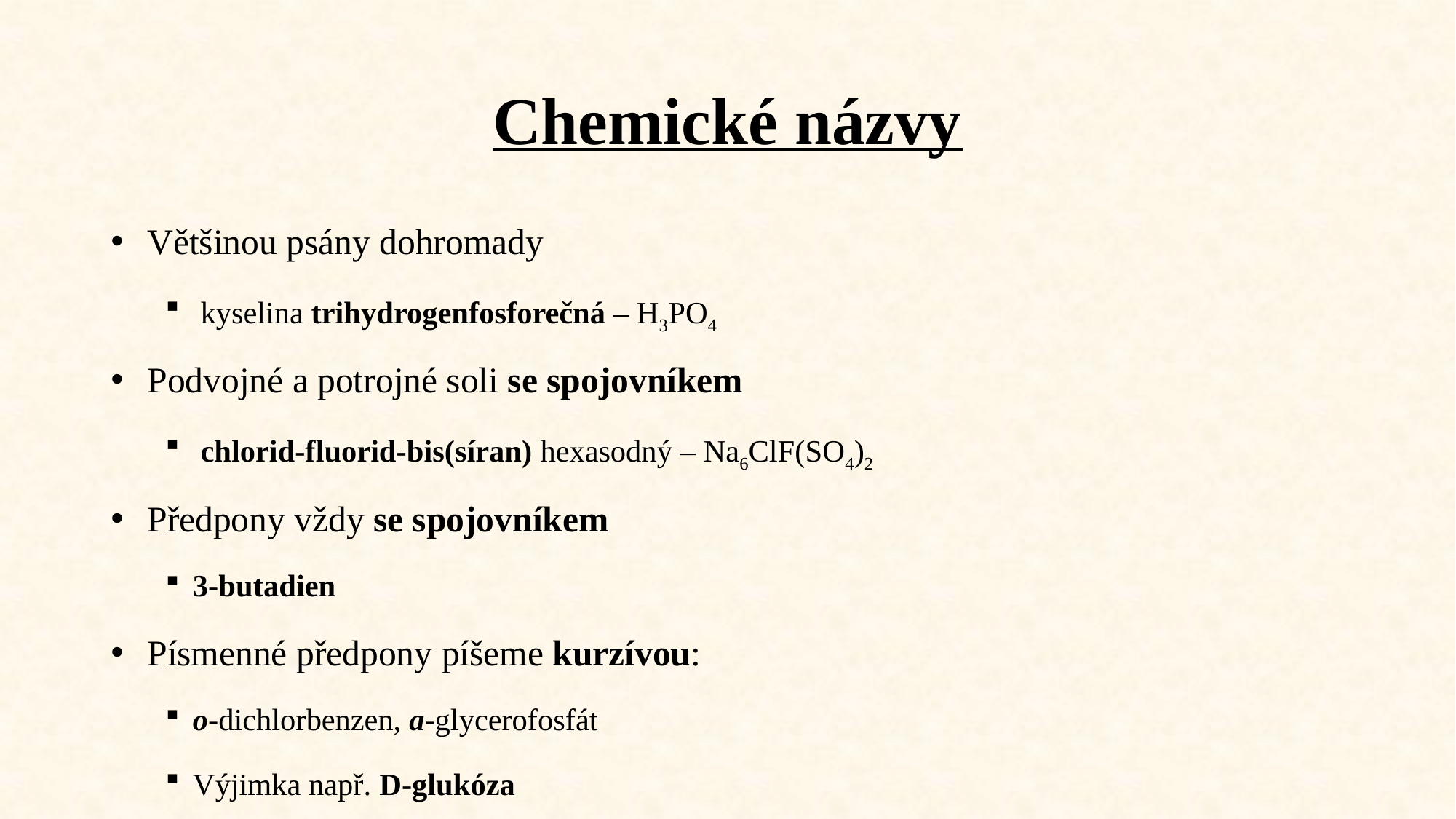

# Chemické názvy
 Většinou psány dohromady
 kyselina trihydrogenfosforečná – H3PO4
 Podvojné a potrojné soli se spojovníkem
 chlorid-fluorid-bis(síran) hexasodný – Na6ClF(SO4)2
 Předpony vždy se spojovníkem
3-butadien
 Písmenné předpony píšeme kurzívou:
o-dichlorbenzen, a-glycerofosfát
Výjimka např. D-glukóza